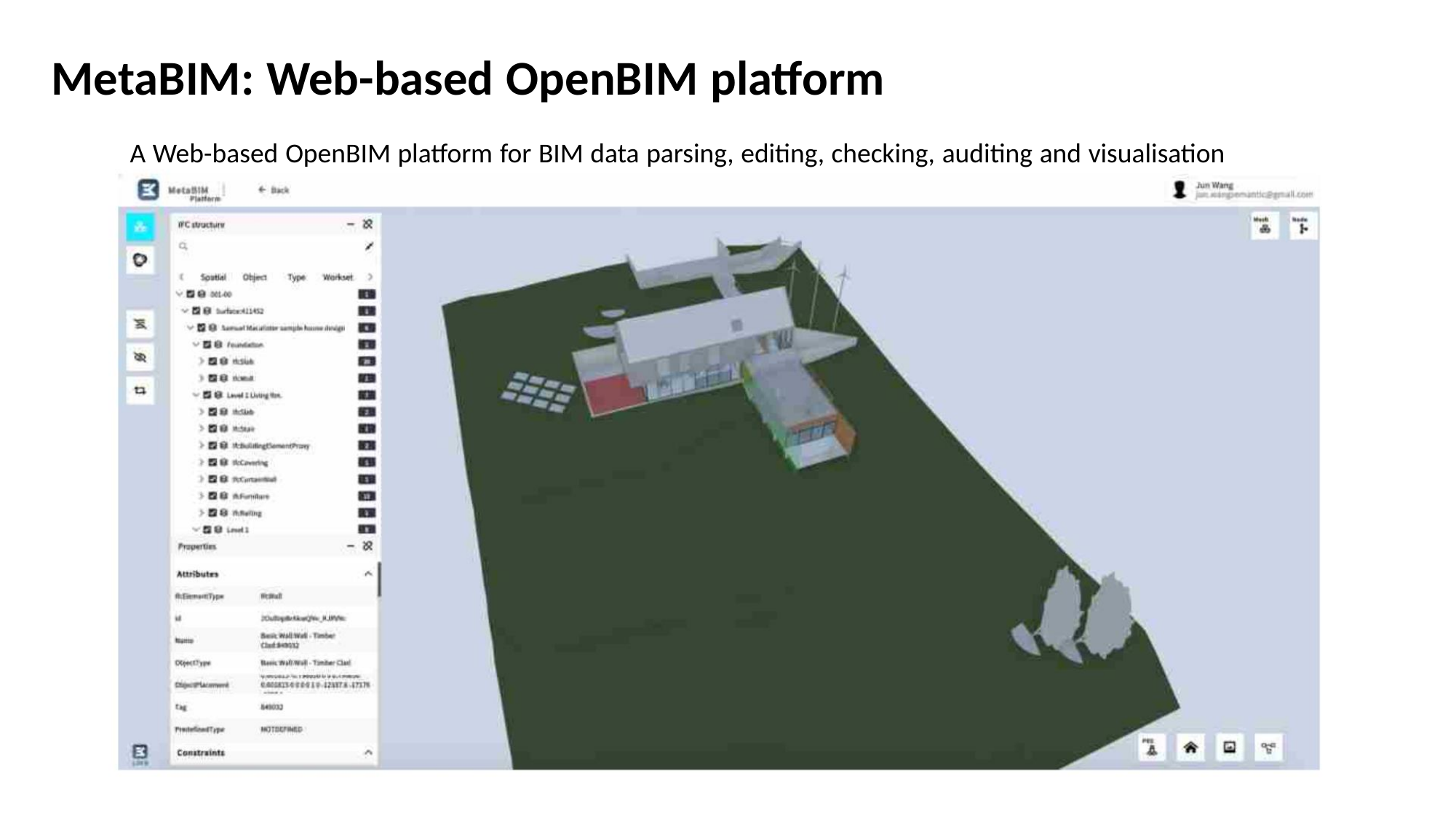

MetaBIM: Web-based OpenBIM platform
A Web-based OpenBIM platform for BIM data parsing, editing, checking, auditing and visualisation